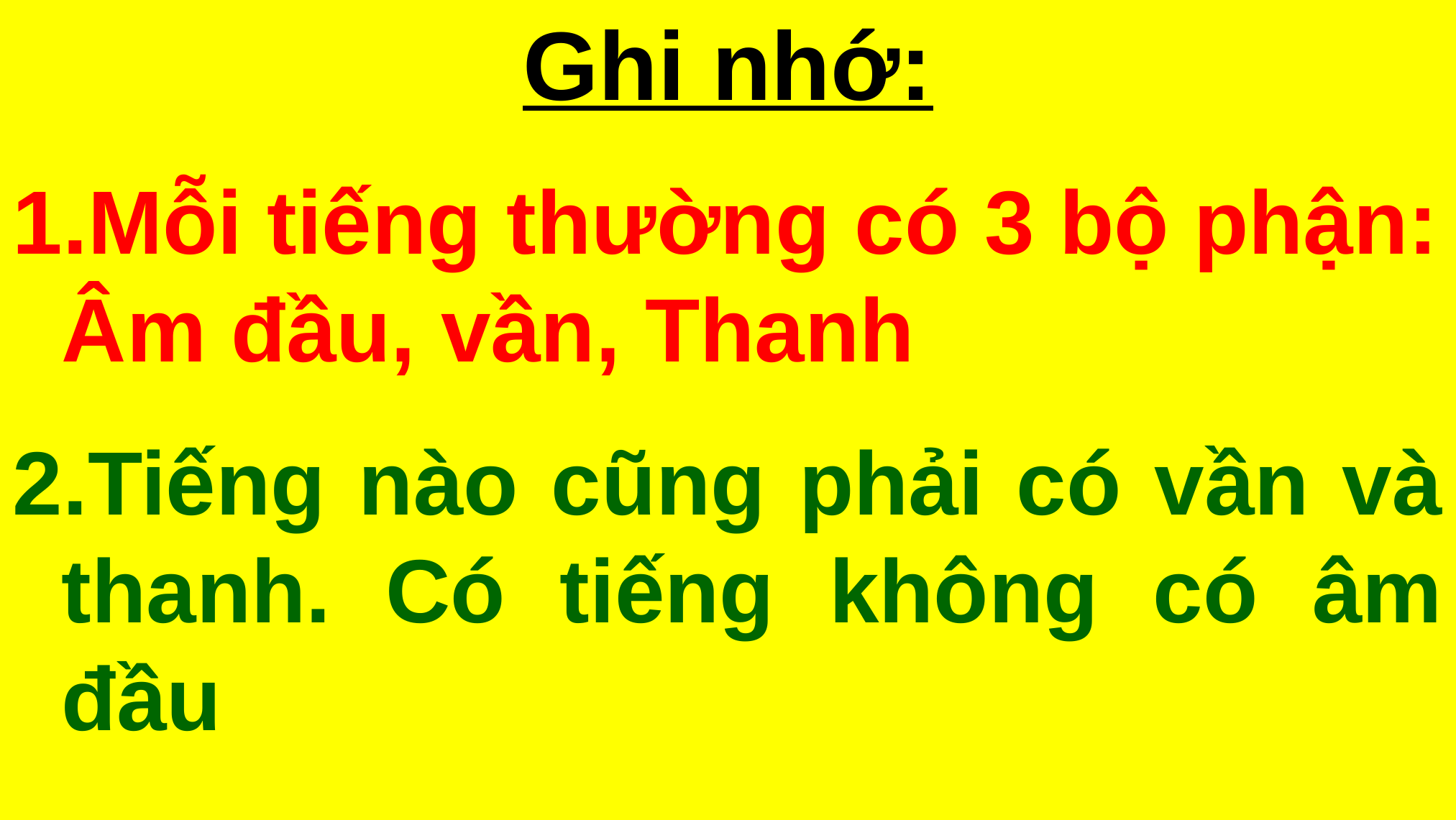

Ghi nhớ:
Mỗi tiếng thường có 3 bộ phận: Âm đầu, vần, Thanh
Tiếng nào cũng phải có vần và thanh. Có tiếng không có âm đầu